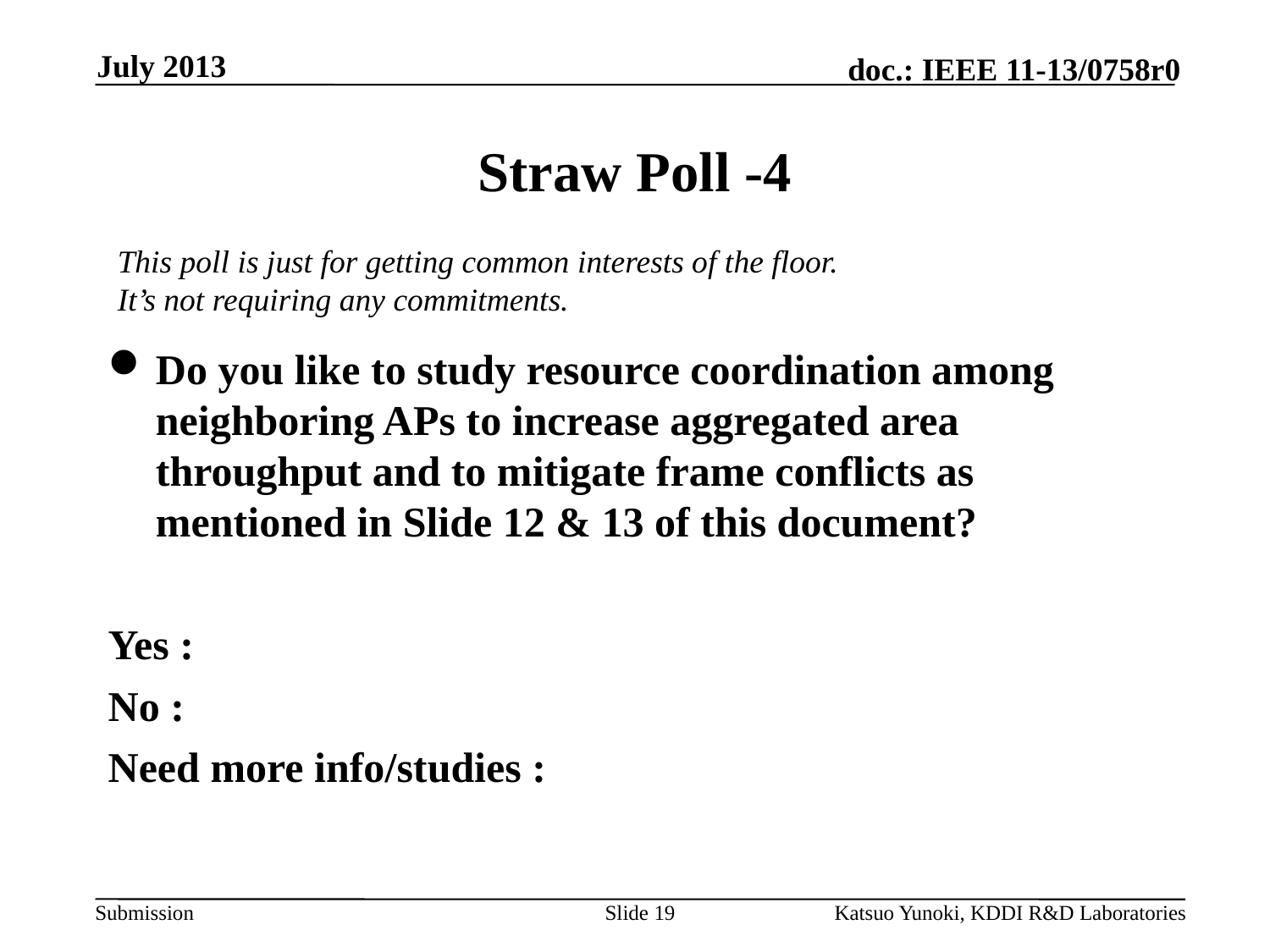

July 2013
# Straw Poll -4
This poll is just for getting common interests of the floor.
It’s not requiring any commitments.
Do you like to study resource coordination among neighboring APs to increase aggregated area throughput and to mitigate frame conflicts as mentioned in Slide 12 & 13 of this document?

Yes :
No :
Need more info/studies :
Slide 19
Katsuo Yunoki, KDDI R&D Laboratories